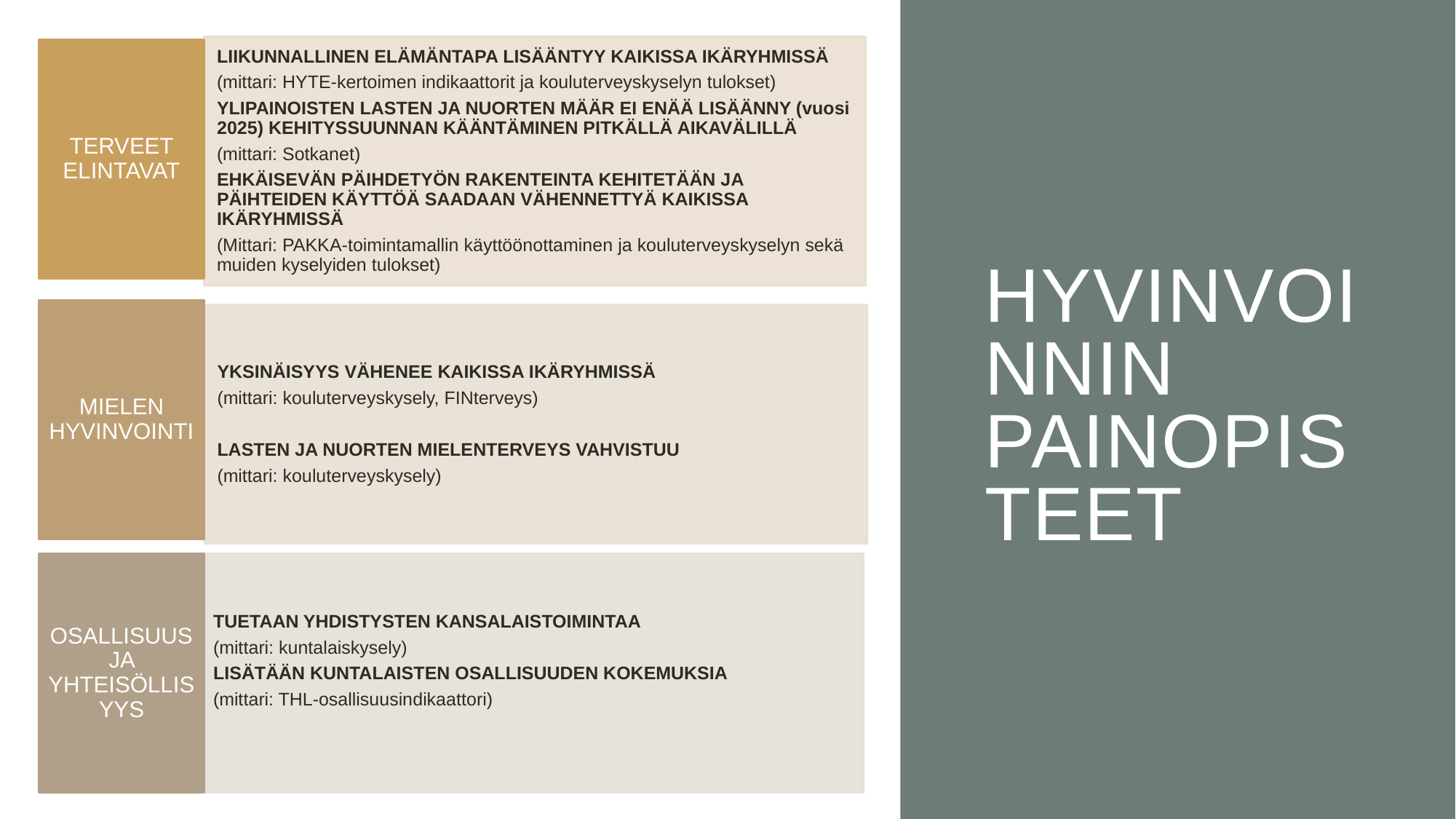

LIIKUNNALLINEN ELÄMÄNTAPA LISÄÄNTYY KAIKISSA IKÄRYHMISSÄ
(mittari: HYTE-kertoimen indikaattorit ja kouluterveyskyselyn tulokset)
YLIPAINOISTEN LASTEN JA NUORTEN MÄÄR EI ENÄÄ LISÄÄNNY (vuosi 2025) KEHITYSSUUNNAN KÄÄNTÄMINEN PITKÄLLÄ AIKAVÄLILLÄ
(mittari: Sotkanet)
EHKÄISEVÄN PÄIHDETYÖN RAKENTEINTA KEHITETÄÄN JA PÄIHTEIDEN KÄYTTÖÄ SAADAAN VÄHENNETTYÄ KAIKISSA IKÄRYHMISSÄ
(Mittari: PAKKA-toimintamallin käyttöönottaminen ja kouluterveyskyselyn sekä muiden kyselyiden tulokset)
TERVEET ELINTAVAT
YKSINÄISYYS VÄHENEE KAIKISSA IKÄRYHMISSÄ
(mittari: kouluterveyskysely, FINterveys)

LASTEN JA NUORTEN MIELENTERVEYS VAHVISTUU
(mittari: kouluterveyskysely)
MIELEN HYVINVOINTI
TUETAAN YHDISTYSTEN KANSALAISTOIMINTAA
(mittari: kuntalaiskysely)
LISÄTÄÄN KUNTALAISTEN OSALLISUUDEN KOKEMUKSIA
(mittari: THL-osallisuusindikaattori)

OSALLISUUS JA YHTEISÖLLISYYS
# Hyvinvoinnin painopisteet